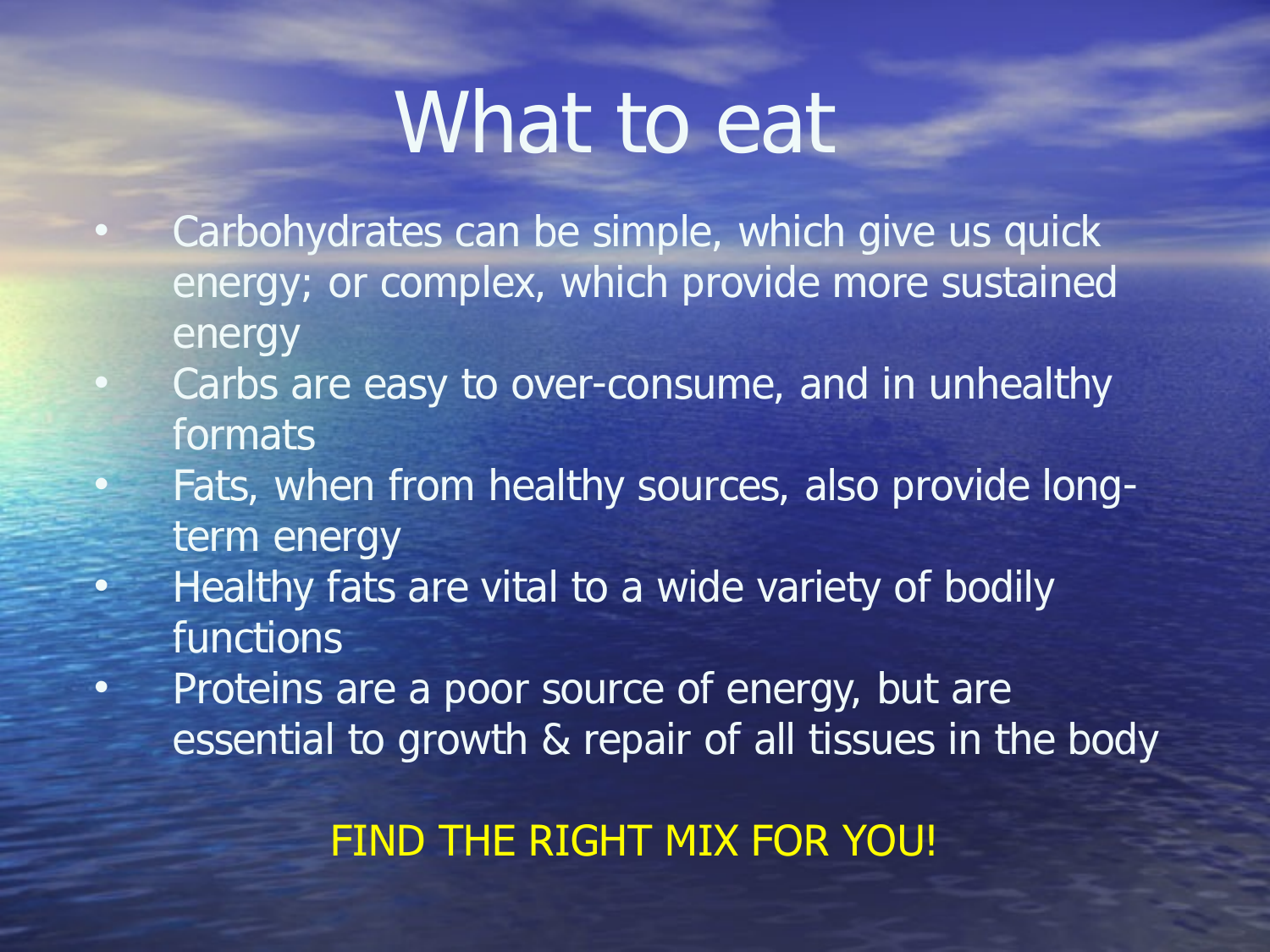

What to eat
Carbohydrates can be simple, which give us quick energy; or complex, which provide more sustained energy
Carbs are easy to over-consume, and in unhealthy formats
Fats, when from healthy sources, also provide long-term energy
Healthy fats are vital to a wide variety of bodily functions
Proteins are a poor source of energy, but are essential to growth & repair of all tissues in the body

FIND THE RIGHT MIX FOR YOU!